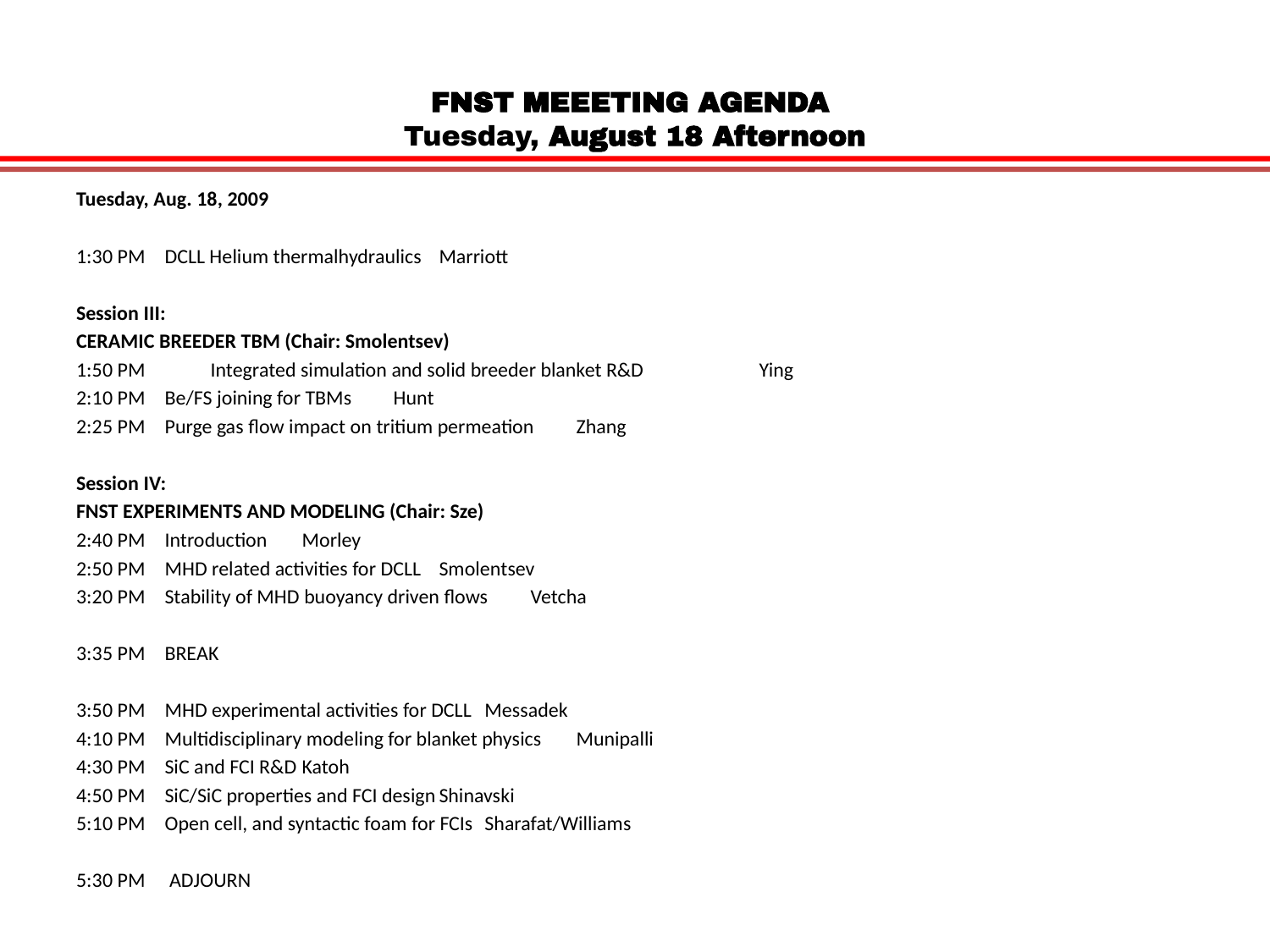

# FNST MEEETING AGENDA Tuesday, August 18 Afternoon

Tuesday, Aug. 18, 2009

1:30 PM	DCLL Helium thermalhydraulics				Marriott

Session III:
CERAMIC BREEDER TBM (Chair: Smolentsev)
1:50 PM      	Integrated simulation and solid breeder blanket R&D                		Ying
2:10 PM	Be/FS joining for TBMs					Hunt
2:25 PM	Purge gas flow impact on tritium permeation			Zhang

Session IV:
FNST EXPERIMENTS AND MODELING (Chair: Sze)
2:40 PM 	Introduction						Morley
2:50 PM	MHD related activities for DCLL				Smolentsev
3:20 PM 	Stability of MHD buoyancy driven flows				Vetcha

3:35 PM	BREAK

3:50 PM	MHD experimental activities for DCLL				Messadek
4:10 PM	Multidisciplinary modeling for blanket physics			Munipalli
4:30 PM	SiC and FCI R&D					Katoh
4:50 PM	SiC/SiC properties and FCI design				Shinavski
5:10 PM	Open cell, and syntactic foam for FCIs				Sharafat/Williams

5:30 PM	 ADJOURN